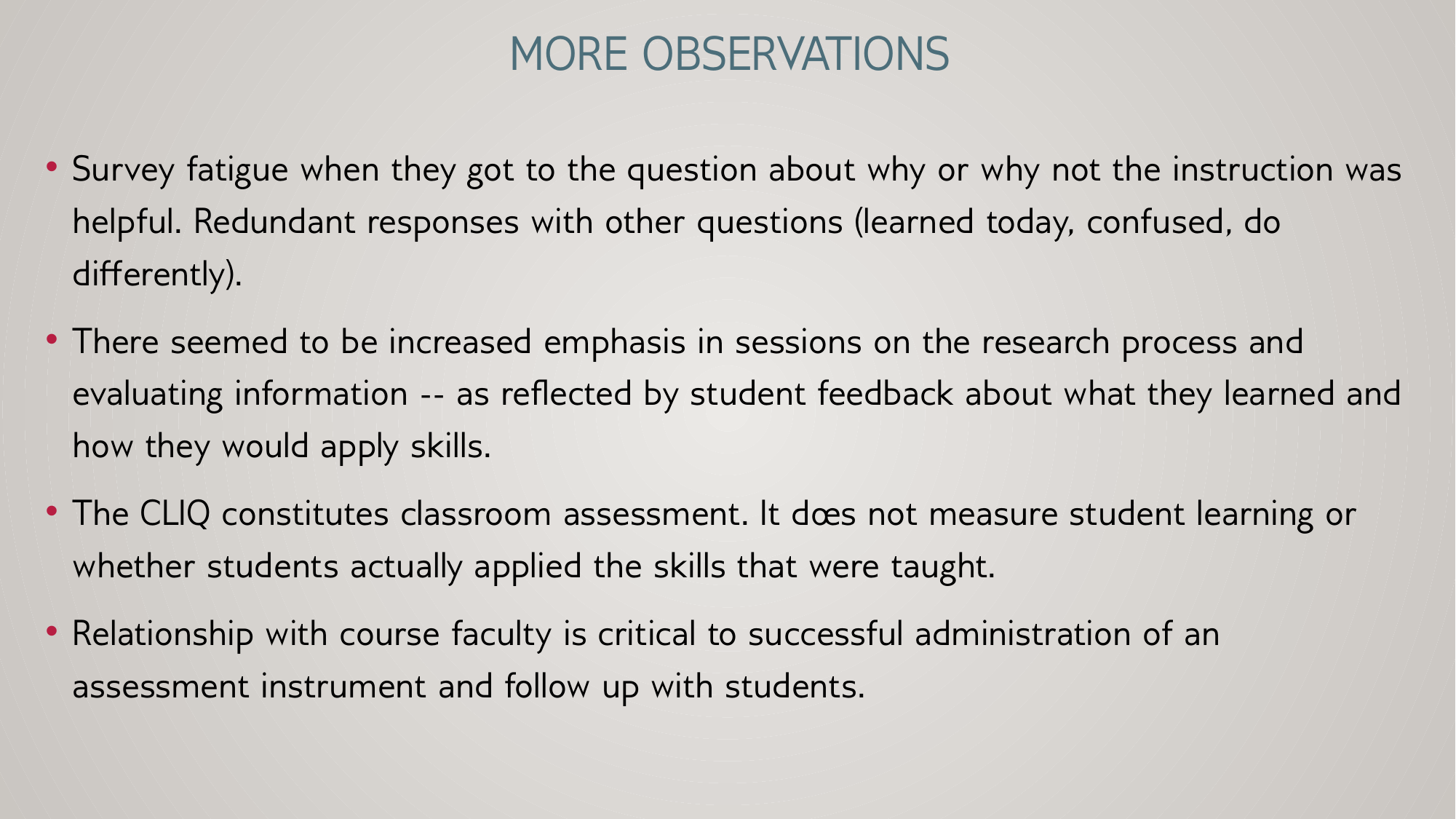

# More Observations
Survey fatigue when they got to the question about why or why not the instruction was helpful. Redundant responses with other questions (learned today, confused, do differently).
There seemed to be increased emphasis in sessions on the research process and evaluating information -- as reflected by student feedback about what they learned and how they would apply skills.
The CLIQ constitutes classroom assessment. It does not measure student learning or whether students actually applied the skills that were taught.
Relationship with course faculty is critical to successful administration of an assessment instrument and follow up with students.